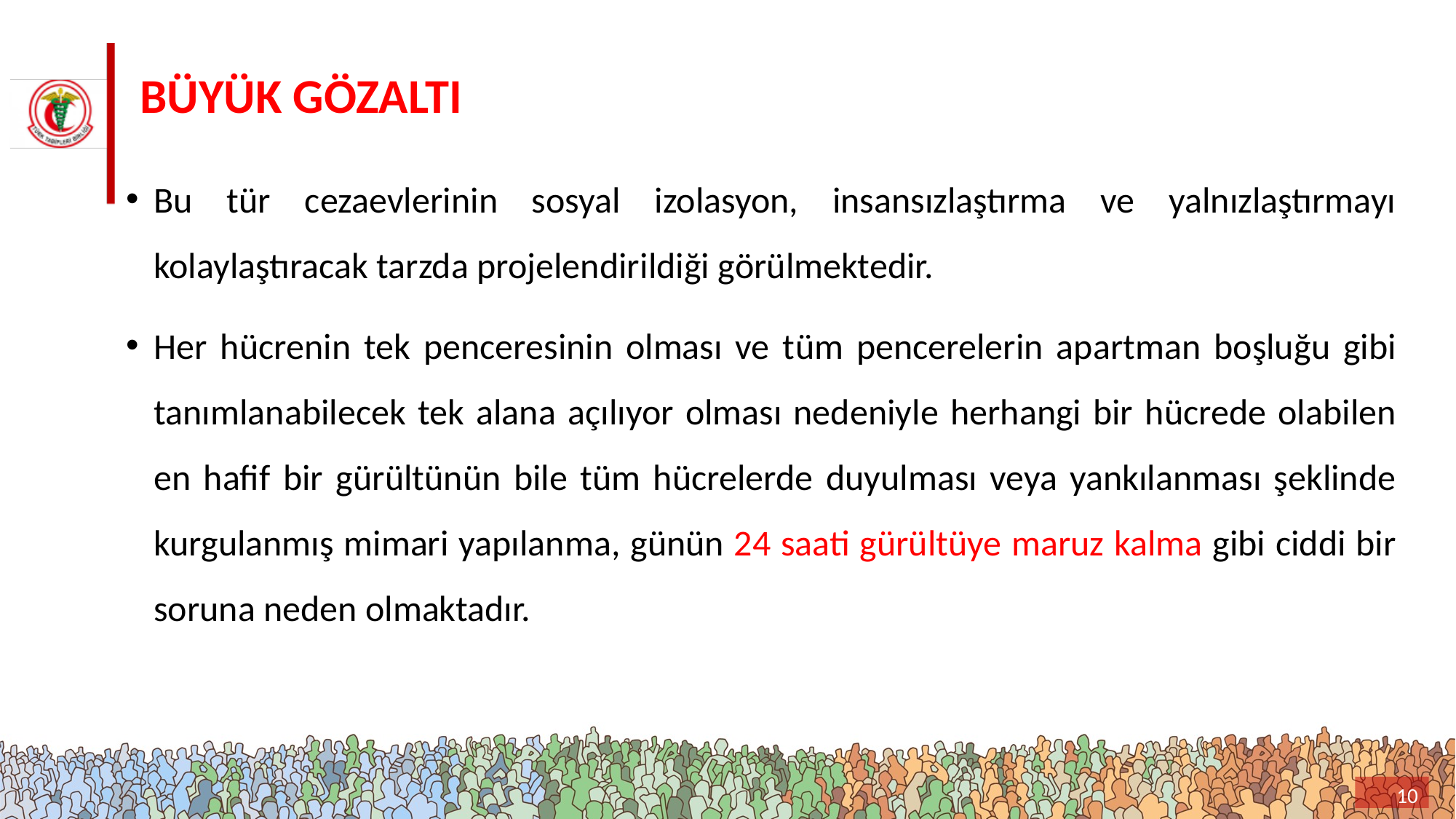

# BÜYÜK GÖZALTI
Bu tür cezaevlerinin sosyal izolasyon, insansızlaştırma ve yalnızlaştırmayı kolaylaştıracak tarzda projelendirildiği görülmektedir.
Her hücrenin tek penceresinin olması ve tüm pencerelerin apartman boşluğu gibi tanımlanabilecek tek alana açılıyor olması nedeniyle herhangi bir hücrede olabilen en hafif bir gürültünün bile tüm hücrelerde duyulması veya yankılanması şeklinde kurgulanmış mimari yapılanma, günün 24 saati gürültüye maruz kalma gibi ciddi bir soruna neden olmaktadır.